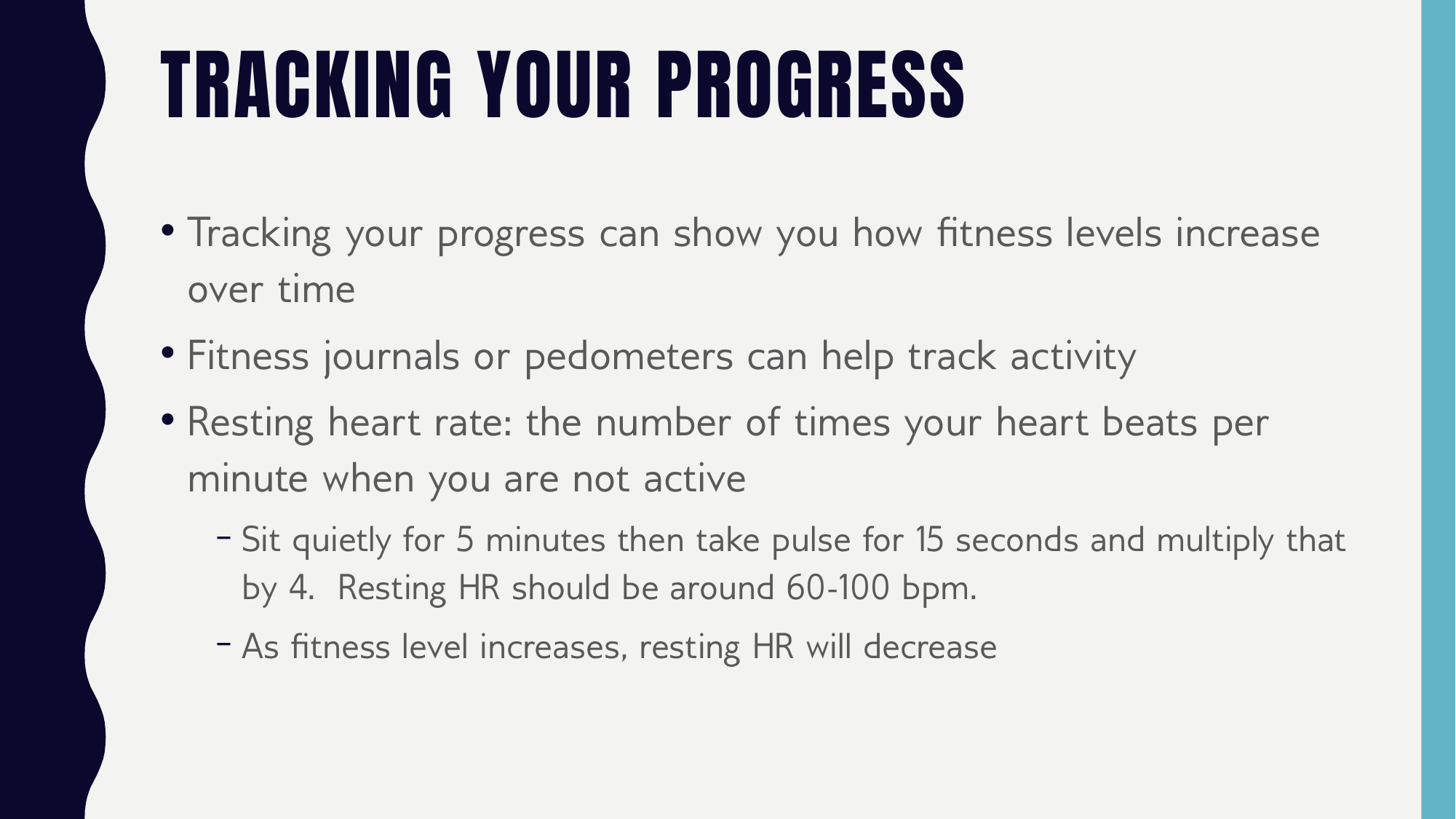

# Tracking Your Progress
Tracking your progress can show you how fitness levels increase over time
Fitness journals or pedometers can help track activity
Resting heart rate: the number of times your heart beats per minute when you are not active
Sit quietly for 5 minutes then take pulse for 15 seconds and multiply that by 4.  Resting HR should be around 60-100 bpm.
As fitness level increases, resting HR will decrease